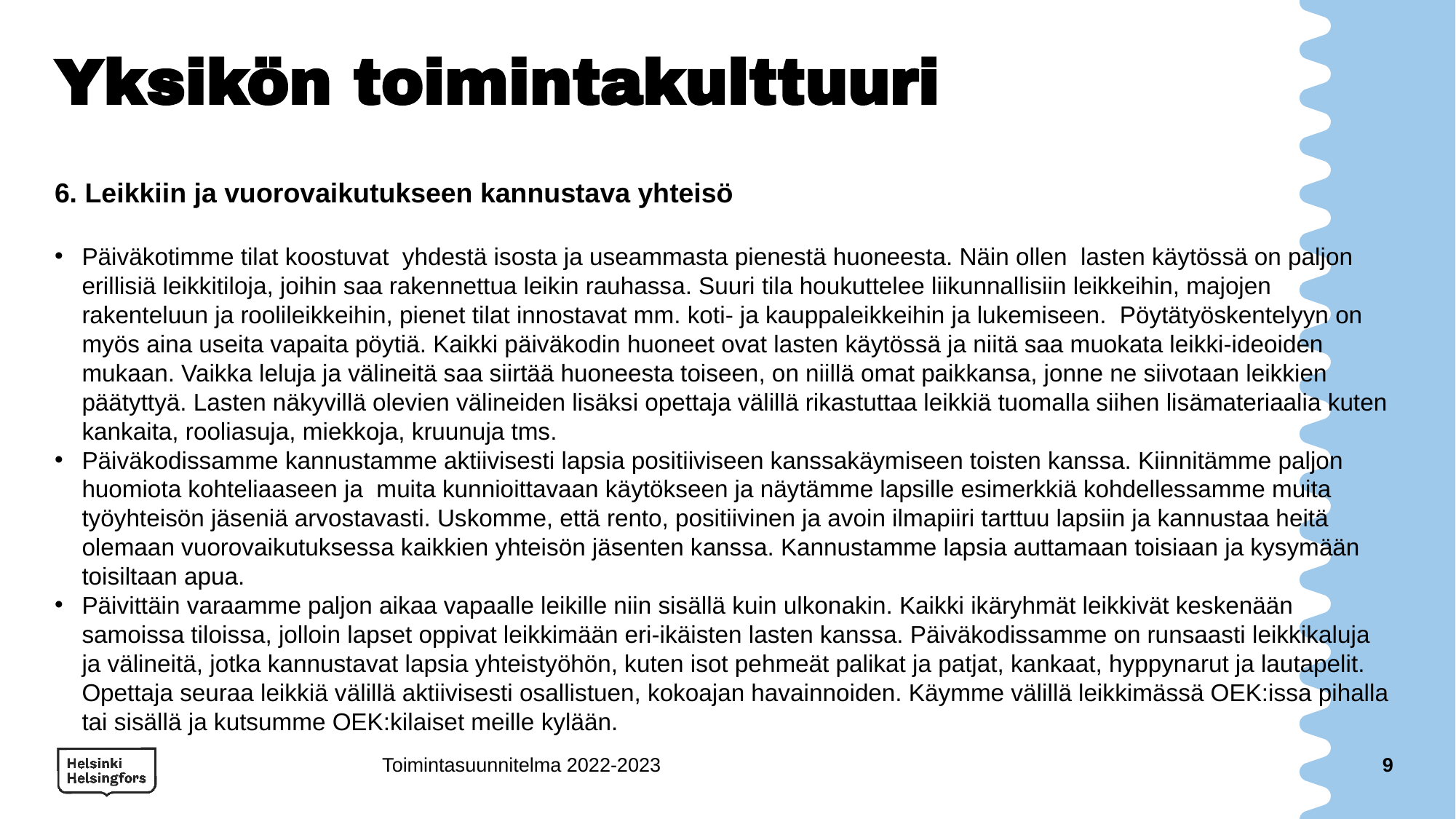

# Yksikön toimintakulttuuri

6. Leikkiin ja vuorovaikutukseen kannustava yhteisö

Päiväkotimme tilat koostuvat  yhdestä isosta ja useammasta pienestä huoneesta. Näin ollen  lasten käytössä on paljon erillisiä leikkitiloja, joihin saa rakennettua leikin rauhassa. Suuri tila houkuttelee liikunnallisiin leikkeihin, majojen rakenteluun ja roolileikkeihin, pienet tilat innostavat mm. koti- ja kauppaleikkeihin ja lukemiseen.  Pöytätyöskentelyyn on myös aina useita vapaita pöytiä. Kaikki päiväkodin huoneet ovat lasten käytössä ja niitä saa muokata leikki-ideoiden mukaan. Vaikka leluja ja välineitä saa siirtää huoneesta toiseen, on niillä omat paikkansa, jonne ne siivotaan leikkien päätyttyä. Lasten näkyvillä olevien välineiden lisäksi opettaja välillä rikastuttaa leikkiä tuomalla siihen lisämateriaalia kuten kankaita, rooliasuja, miekkoja, kruunuja tms.
Päiväkodissamme kannustamme aktiivisesti lapsia positiiviseen kanssakäymiseen toisten kanssa. Kiinnitämme paljon huomiota kohteliaaseen ja  muita kunnioittavaan käytökseen ja näytämme lapsille esimerkkiä kohdellessamme muita työyhteisön jäseniä arvostavasti. Uskomme, että rento, positiivinen ja avoin ilmapiiri tarttuu lapsiin ja kannustaa heitä olemaan vuorovaikutuksessa kaikkien yhteisön jäsenten kanssa. Kannustamme lapsia auttamaan toisiaan ja kysymään toisiltaan apua.
Päivittäin varaamme paljon aikaa vapaalle leikille niin sisällä kuin ulkonakin. Kaikki ikäryhmät leikkivät keskenään samoissa tiloissa, jolloin lapset oppivat leikkimään eri-ikäisten lasten kanssa. Päiväkodissamme on runsaasti leikkikaluja ja välineitä, jotka kannustavat lapsia yhteistyöhön, kuten isot pehmeät palikat ja patjat, kankaat, hyppynarut ja lautapelit. Opettaja seuraa leikkiä välillä aktiivisesti osallistuen, kokoajan havainnoiden. Käymme välillä leikkimässä OEK:issa pihalla tai sisällä ja kutsumme OEK:kilaiset meille kylään.

Toimintasuunnitelma 2022-2023
9